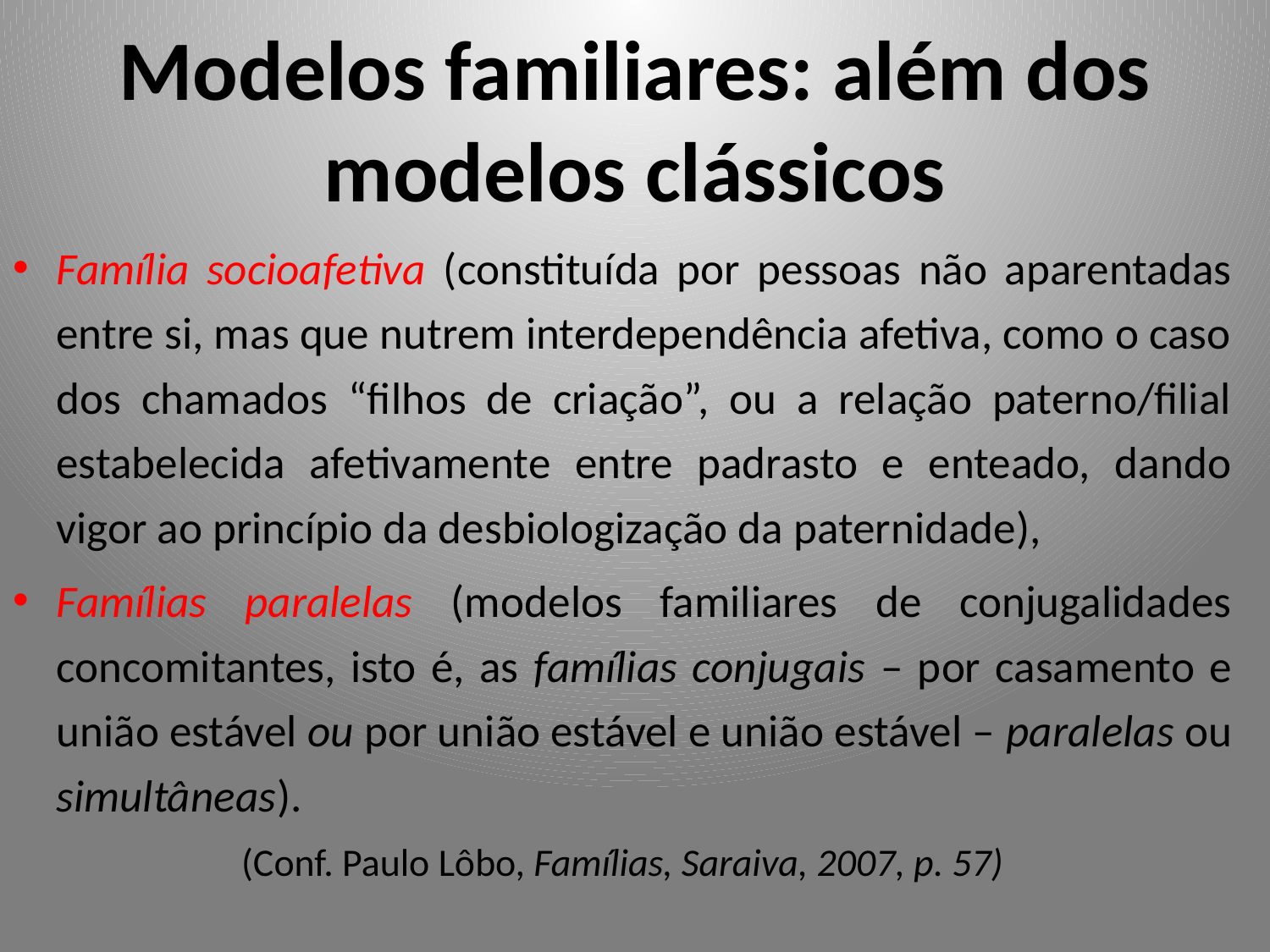

# Modelos familiares: além dos modelos clássicos
Família socioafetiva (constituída por pessoas não aparentadas entre si, mas que nutrem interdependência afetiva, como o caso dos chamados “filhos de criação”, ou a relação paterno/filial estabelecida afetivamente entre padrasto e enteado, dando vigor ao princípio da desbiologização da paternidade),
Famílias paralelas (modelos familiares de conjugalidades concomitantes, isto é, as famílias conjugais – por casamento e união estável ou por união estável e união estável – paralelas ou simultâneas).
(Conf. Paulo Lôbo, Famílias, Saraiva, 2007, p. 57)